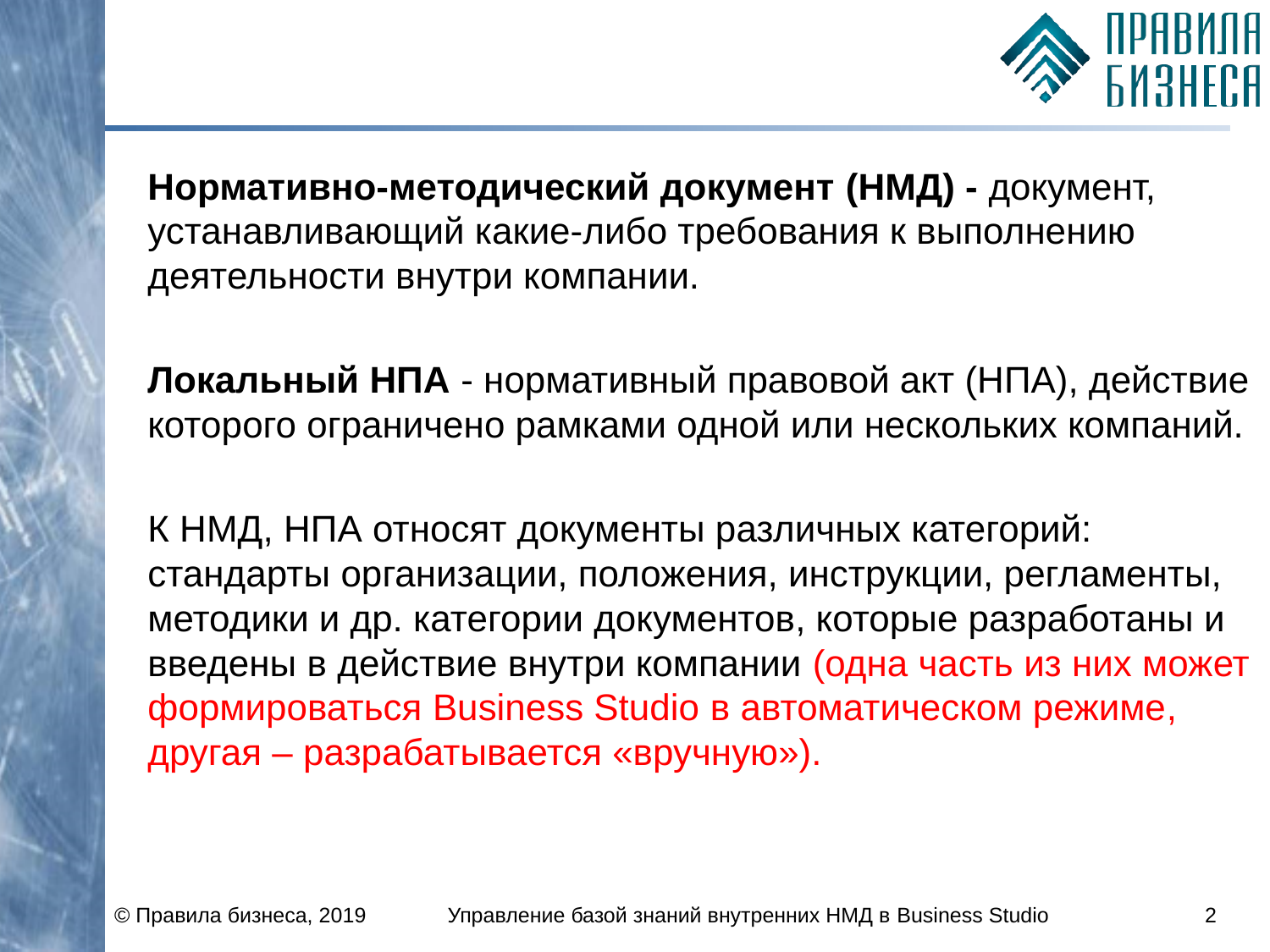

#
Нормативно-методический документ (НМД) - документ, устанавливающий какие-либо требования к выполнению деятельности внутри компании.

Локальный НПА - нормативный правовой акт (НПА), действие которого ограничено рамками одной или нескольких компаний.

К НМД, НПА относят документы различных категорий: стандарты организации, положения, инструкции, регламенты, методики и др. категории документов, которые разработаны и введены в действие внутри компании (одна часть из них может формироваться Business Studio в автоматическом режиме, другая – разрабатывается «вручную»).
© Правила бизнеса, 2019
Управление базой знаний внутренних НМД в Business Studio
2